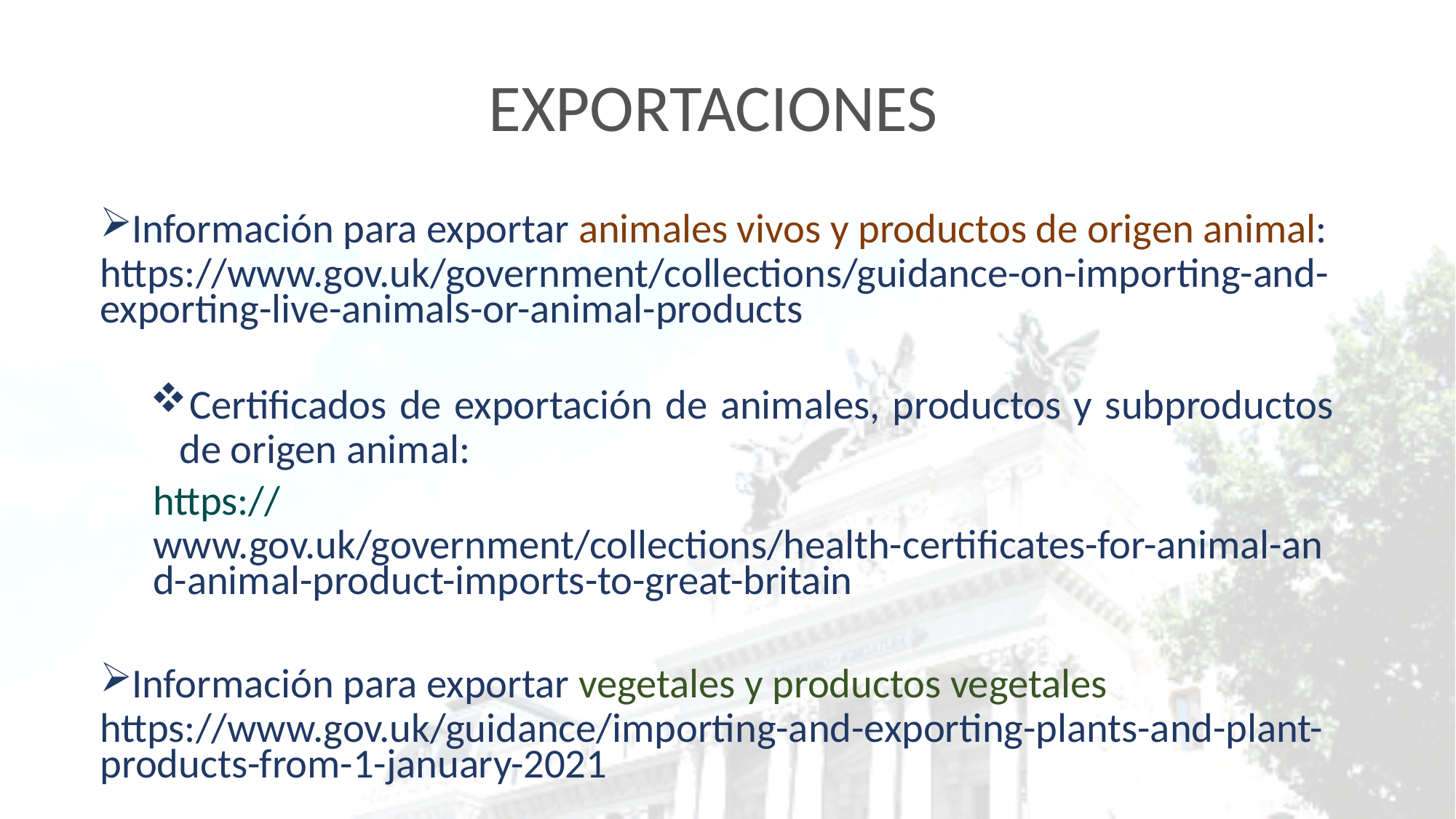

EXPORTACIONES
Información para exportar animales vivos y productos de origen animal:
https://www.gov.uk/government/collections/guidance-on-importing-and-exporting-live-animals-or-animal-products
Certificados de exportación de animales, productos y subproductos de origen animal:
https://www.gov.uk/government/collections/health-certificates-for-animal-and-animal-product-imports-to-great-britain
Información para exportar vegetales y productos vegetales
https://www.gov.uk/guidance/importing-and-exporting-plants-and-plant-products-from-1-january-2021